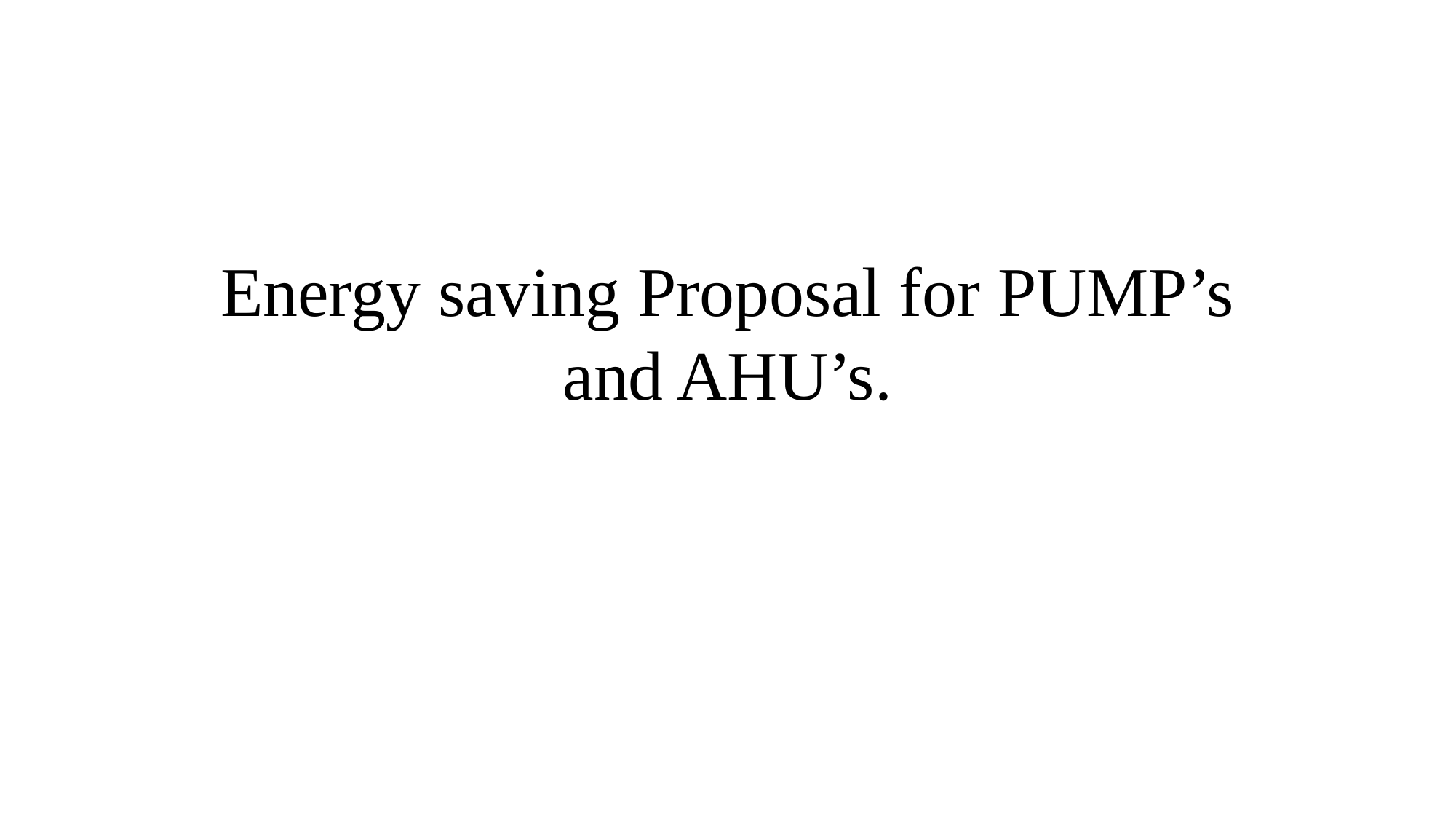

# Energy saving Proposal for PUMP’s and AHU’s.